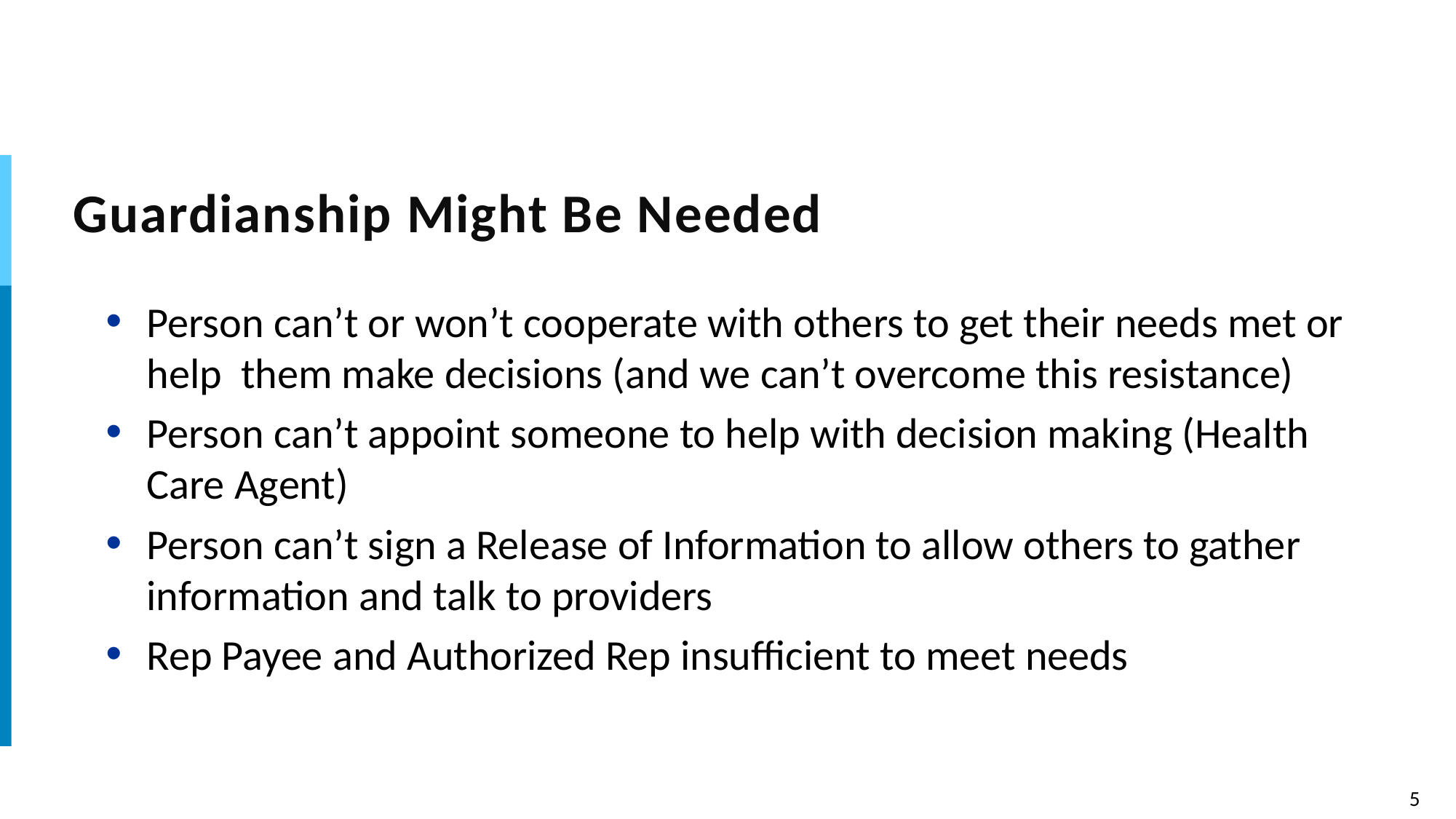

# Guardianship Might Be Needed
Person can’t or won’t cooperate with others to get their needs met or help  them make decisions (and we can’t overcome this resistance)
Person can’t appoint someone to help with decision making (Health Care Agent)
Person can’t sign a Release of Information to allow others to gather information and talk to providers
Rep Payee and Authorized Rep insufficient to meet needs